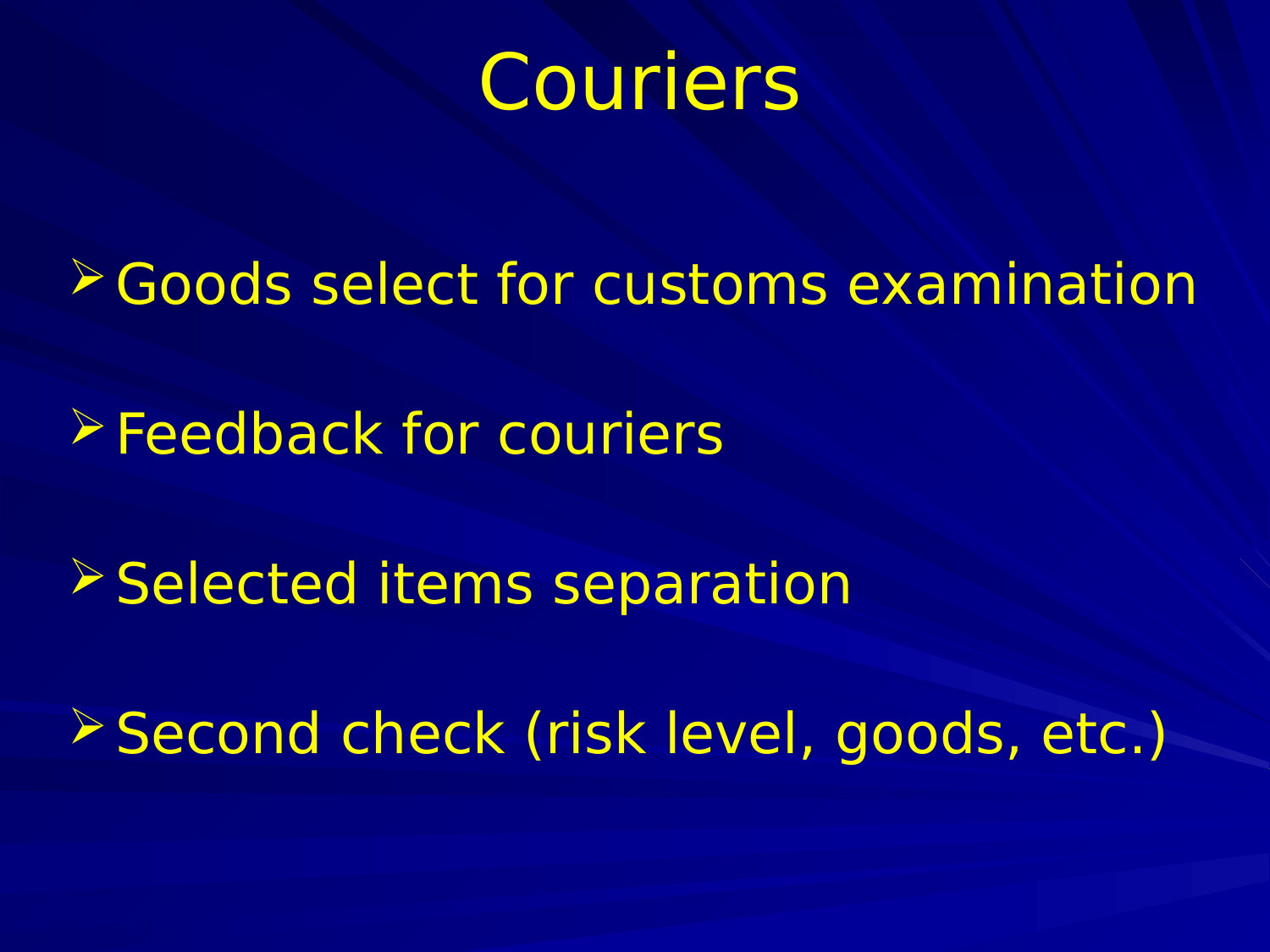

# Couriers
Goods select for customs examination

Feedback for couriers

Selected items separation

Second check (risk level, goods, etc.)